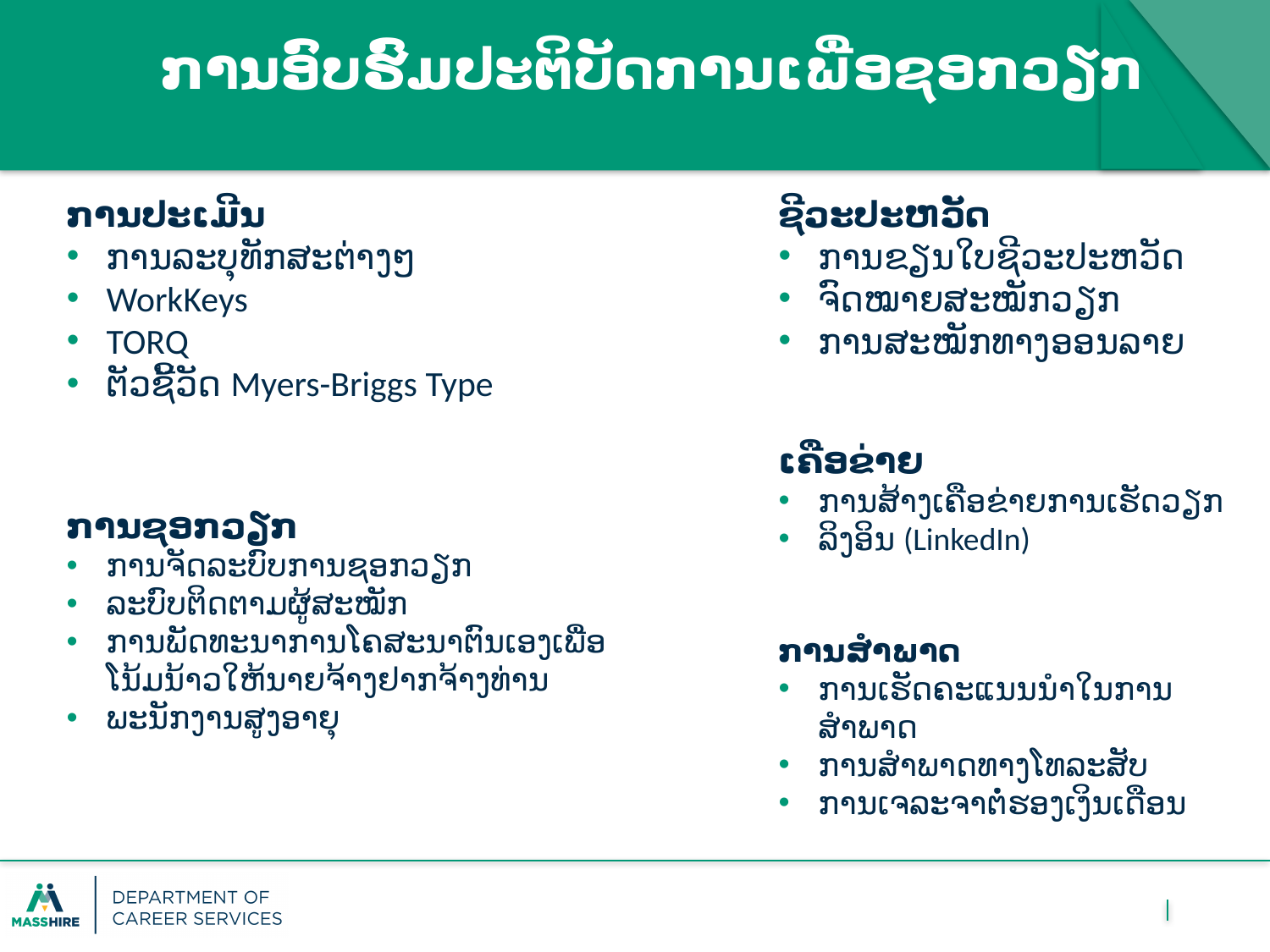

ການອົບຮົມປະຕິບັດການເພື່ອຊອກວຽກ
ການປະເມີນ
ການລະບຸທັກສະຕ່າງໆ
WorkKeys
TORQ
ຕັວຊີ້ວັດ Myers-Briggs Type

ຊີວະປະຫວັດ
ການຂຽນໃບຊີວະປະຫວັດ
ຈົດໝາຍສະໝັກວຽກ
ການສະໝັກທາງອອນລາຍ
ເຄືອຂ່າຍ
ການສ້າງເຄືອຂ່າຍການເຮັດວຽກ
ລິງອິນ (LinkedIn)
ການຊອກວຽກ
ການຈັດລະບົບການຊອກວຽກ
ລະບົບຕິດຕາມຜູ້ສະໝັກ
ການພັດທະນາການໂຄສະນາຕົນເອງເພື່ອໂນ້ມນ້າວໃຫ້ນາຍຈ້າງຢາກຈ້າງທ່ານ
ພະນັກງານສູງອາຍຸ

ການສຳພາດ
ການເຮັດຄະແນນນຳໃນການສຳພາດ
ການສຳພາດທາງໂທລະສັບ
ການເຈລະຈາຕໍ່ຮອງເງິນເດືອນ